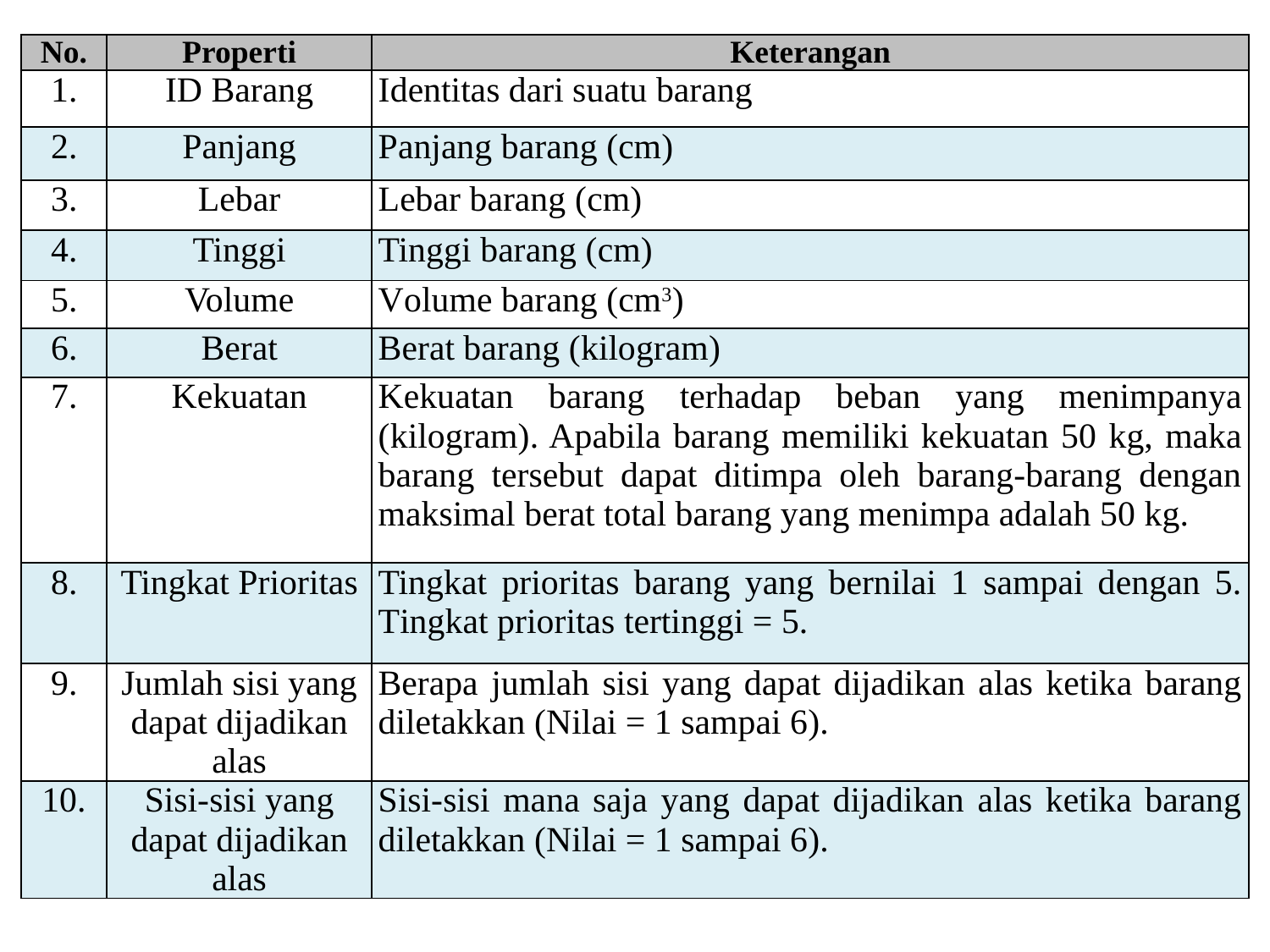

| No. | Properti | Keterangan |
| --- | --- | --- |
| 1. | ID Barang | Identitas dari suatu barang |
| 2. | Panjang | Panjang barang (cm) |
| 3. | Lebar | Lebar barang (cm) |
| 4. | Tinggi | Tinggi barang (cm) |
| 5. | Volume | Volume barang (cm3) |
| 6. | Berat | Berat barang (kilogram) |
| 7. | Kekuatan | Kekuatan barang terhadap beban yang menimpanya (kilogram). Apabila barang memiliki kekuatan 50 kg, maka barang tersebut dapat ditimpa oleh barang-barang dengan maksimal berat total barang yang menimpa adalah 50 kg. |
| 8. | Tingkat Prioritas | Tingkat prioritas barang yang bernilai 1 sampai dengan 5. Tingkat prioritas tertinggi = 5. |
| 9. | Jumlah sisi yang dapat dijadikan alas | Berapa jumlah sisi yang dapat dijadikan alas ketika barang diletakkan (Nilai = 1 sampai 6). |
| 10. | Sisi-sisi yang dapat dijadikan alas | Sisi-sisi mana saja yang dapat dijadikan alas ketika barang diletakkan (Nilai = 1 sampai 6). |